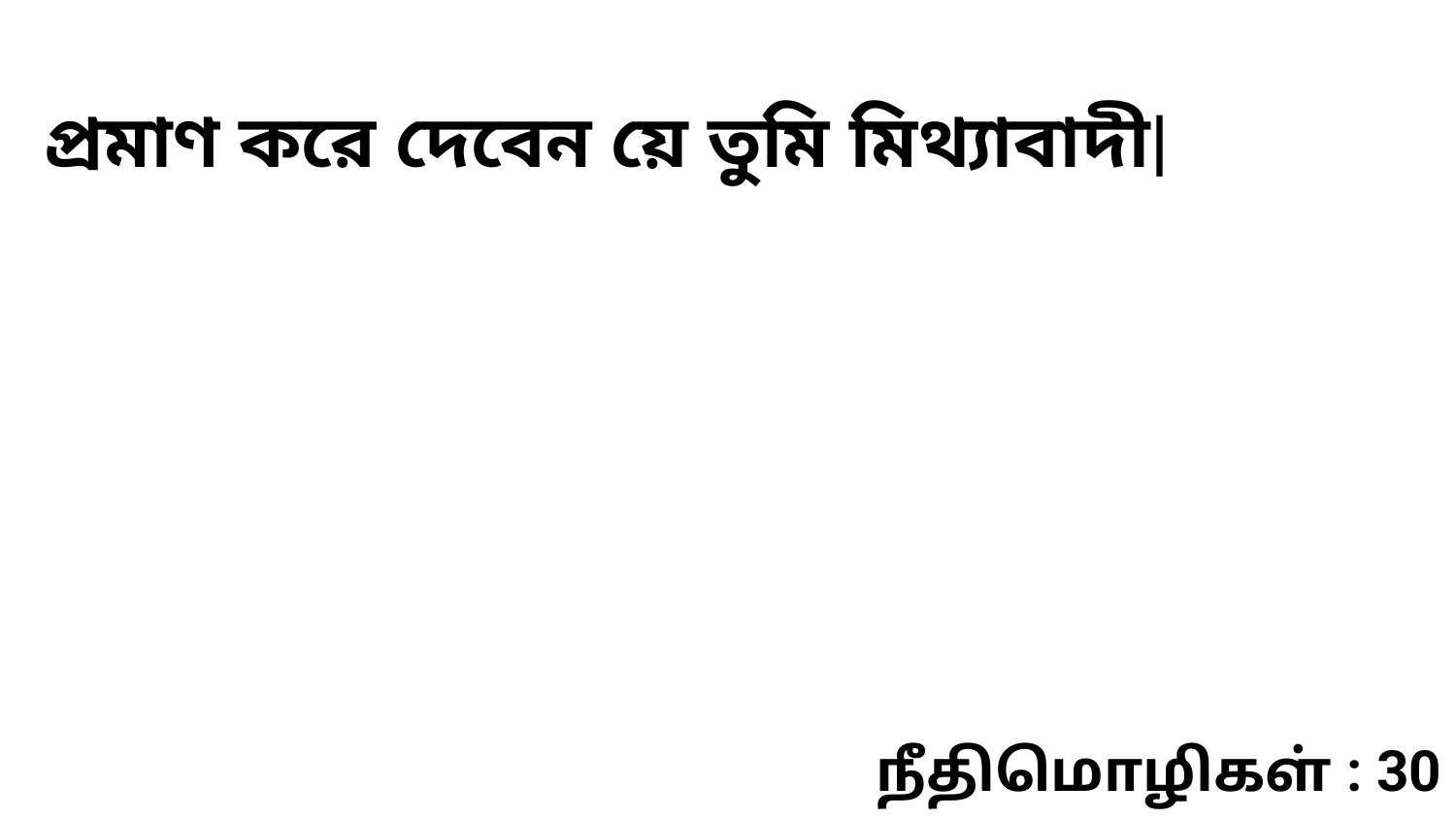

প্রমাণ করে দেবেন য়ে তুমি মিথ্যাবাদী|
நீதிமொழிகள் : 30